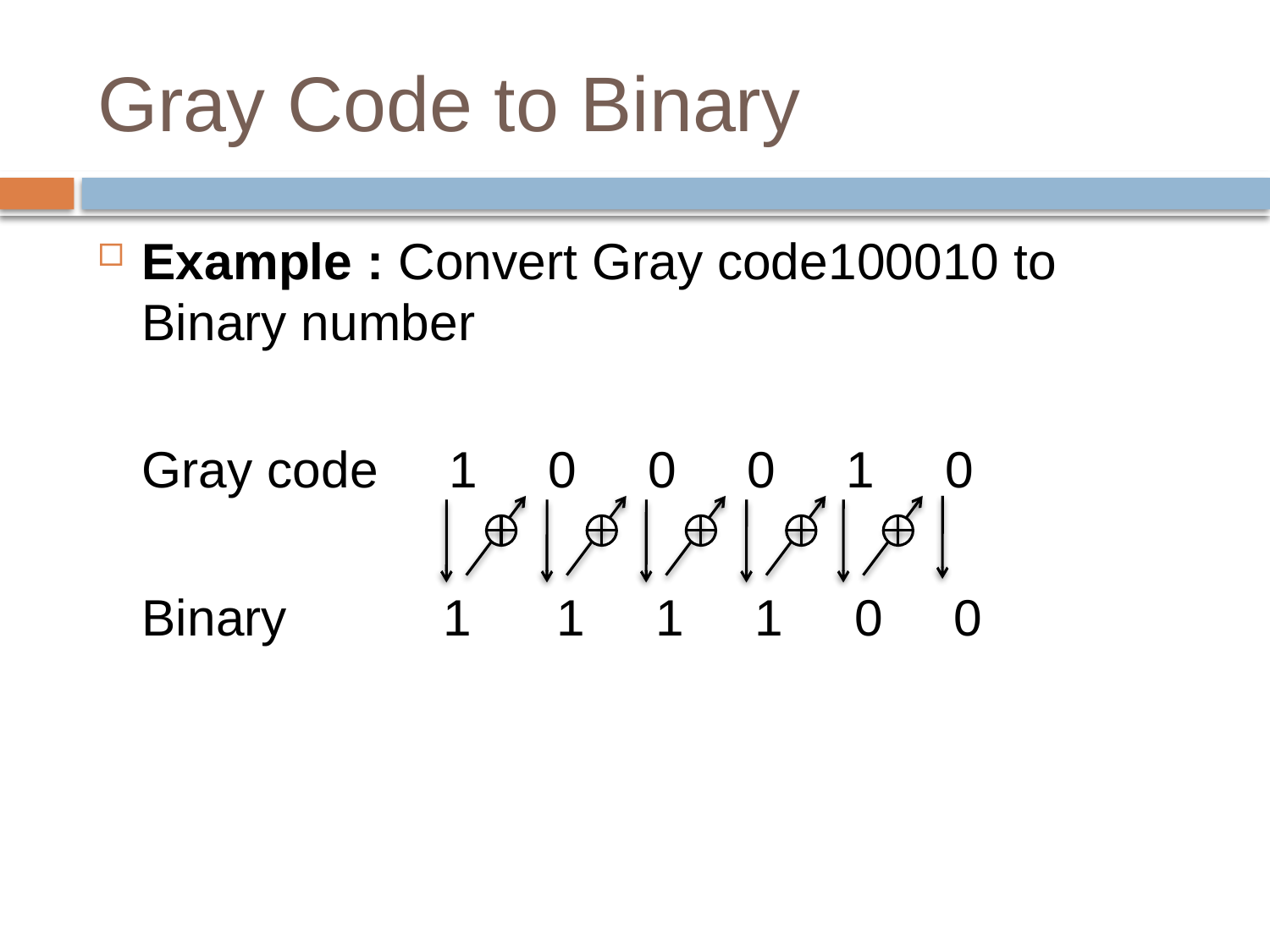

# Gray Code to Binary
Example : Convert Gray code100010 to Binary number

	Gray code     1     0     0     0     1     0

	Binary           1      1     1     1     0     0